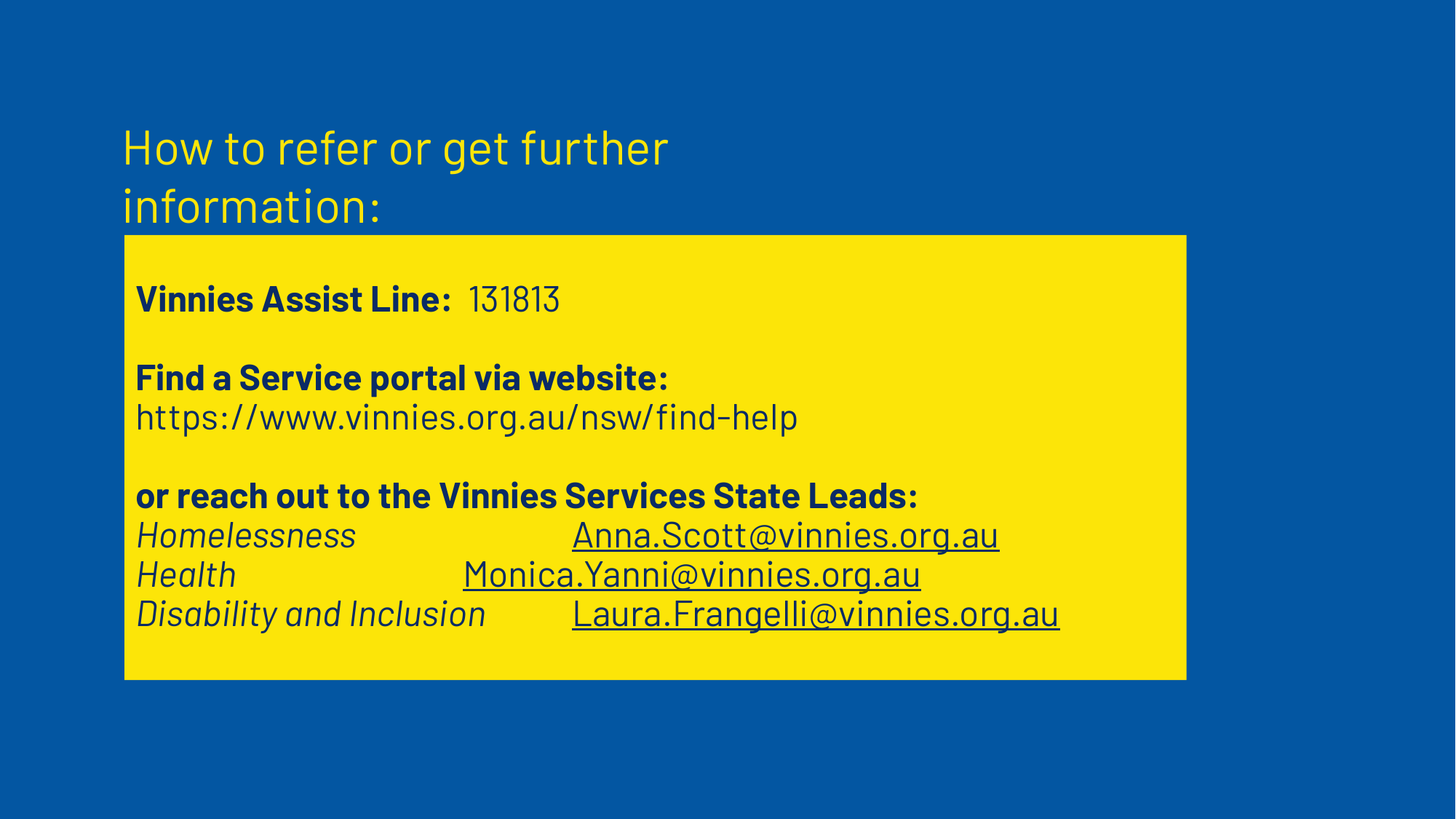

How to refer or get further information:
# Vinnies Assist Line:  131813 Find a Service portal via website:  https://www.vinnies.org.au/nsw/find-help or reach out to the Vinnies Services State Leads: Homelessness 		Anna.Scott@vinnies.org.au Health 			Monica.Yanni@vinnies.org.au Disability and Inclusion 	Laura.Frangelli@vinnies.org.au